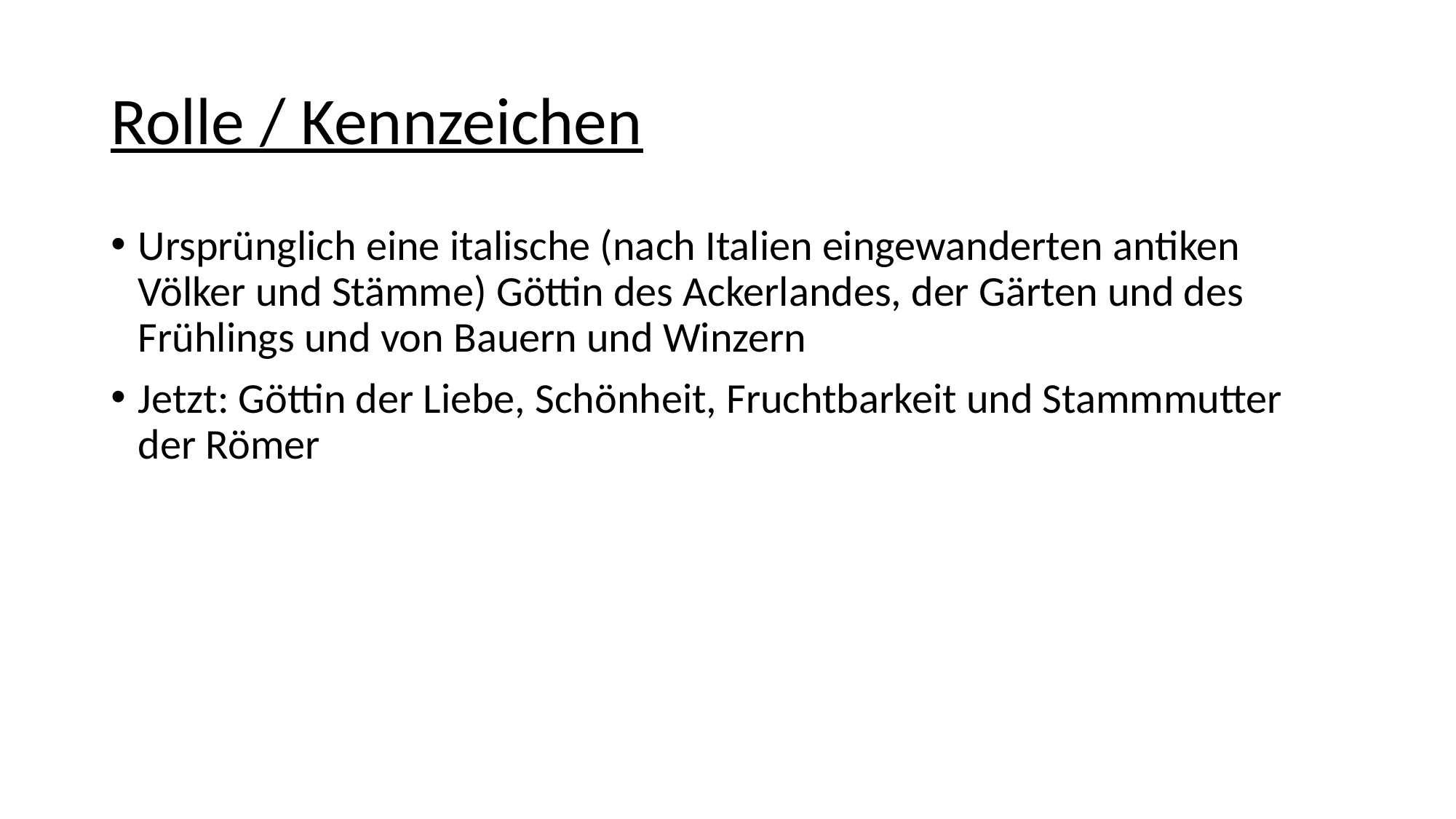

# Rolle / Kennzeichen
Ursprünglich eine italische (nach Italien eingewanderten antiken Völker und Stämme) Göttin des Ackerlandes, der Gärten und des Frühlings und von Bauern und Winzern
Jetzt: Göttin der Liebe, Schönheit, Fruchtbarkeit und Stammmutter der Römer